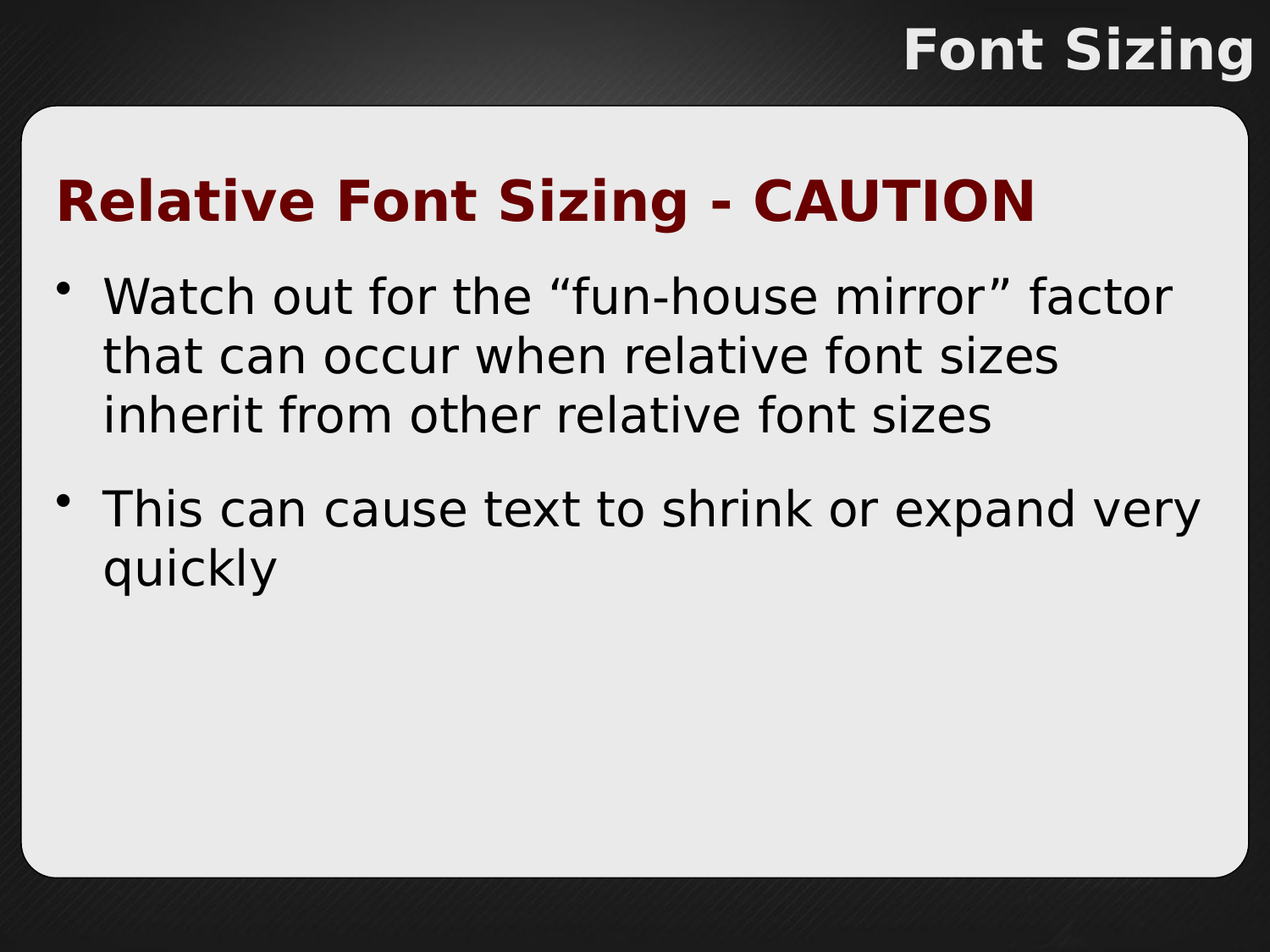

# Font Sizing
Relative Font Sizing - CAUTION

Watch out for the “fun-house mirror” factor that can occur when relative font sizes inherit from other relative font sizes

This can cause text to shrink or expand very quickly